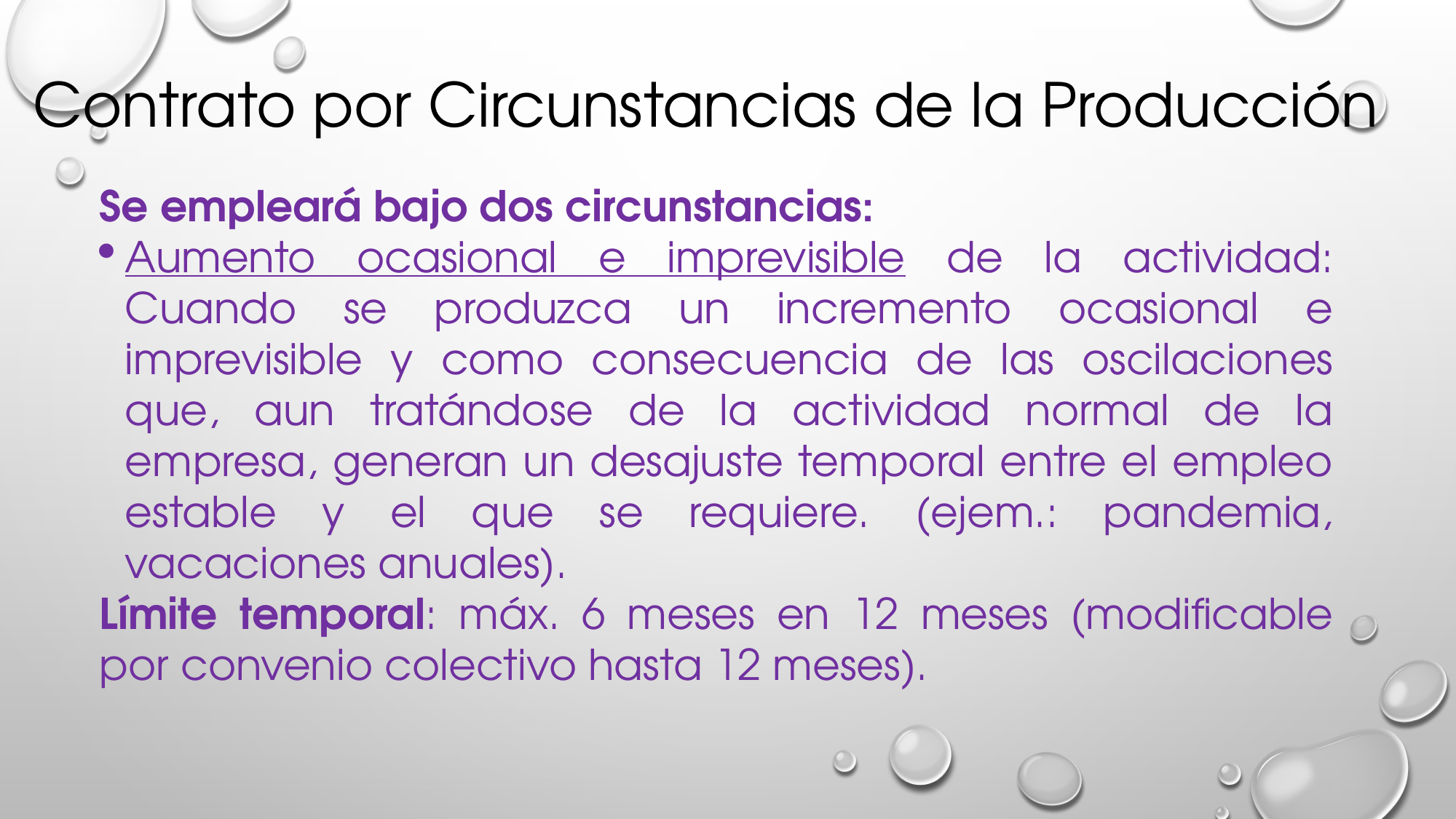

Contrato por Circunstancias de la Producción
Se empleará bajo dos circunstancias:
Aumento ocasional e imprevisible de la actividad: Cuando se produzca un incremento ocasional e imprevisible y como consecuencia de las oscilaciones que, aun tratándose de la actividad normal de la empresa, generan un desajuste temporal entre el empleo estable y el que se requiere. (ejem.: pandemia, vacaciones anuales).
Límite temporal: máx. 6 meses en 12 meses (modificable por convenio colectivo hasta 12 meses).